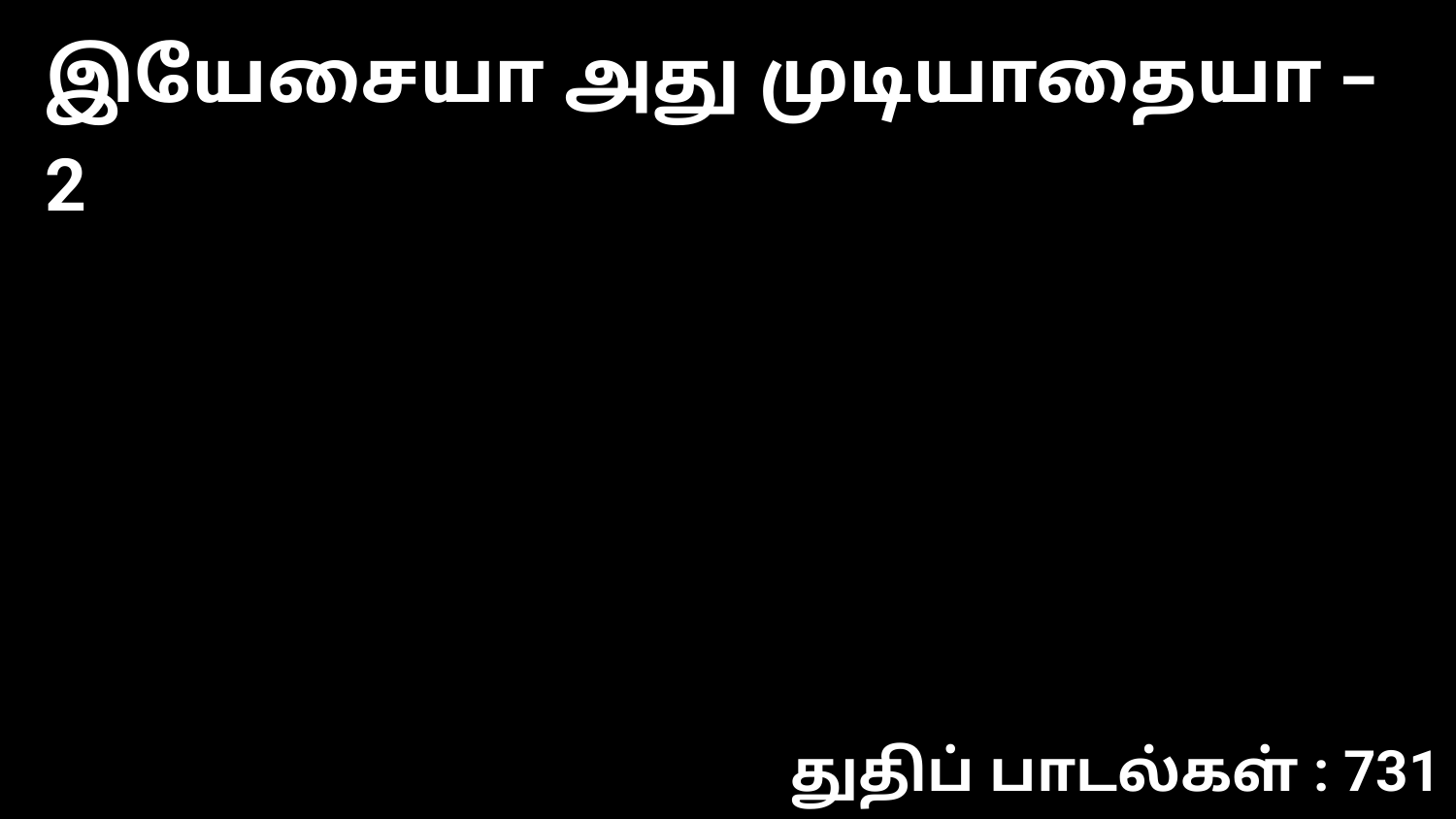

இயேசையா அது முடியாதையா – 2
துதிப் பாடல்கள் : 731